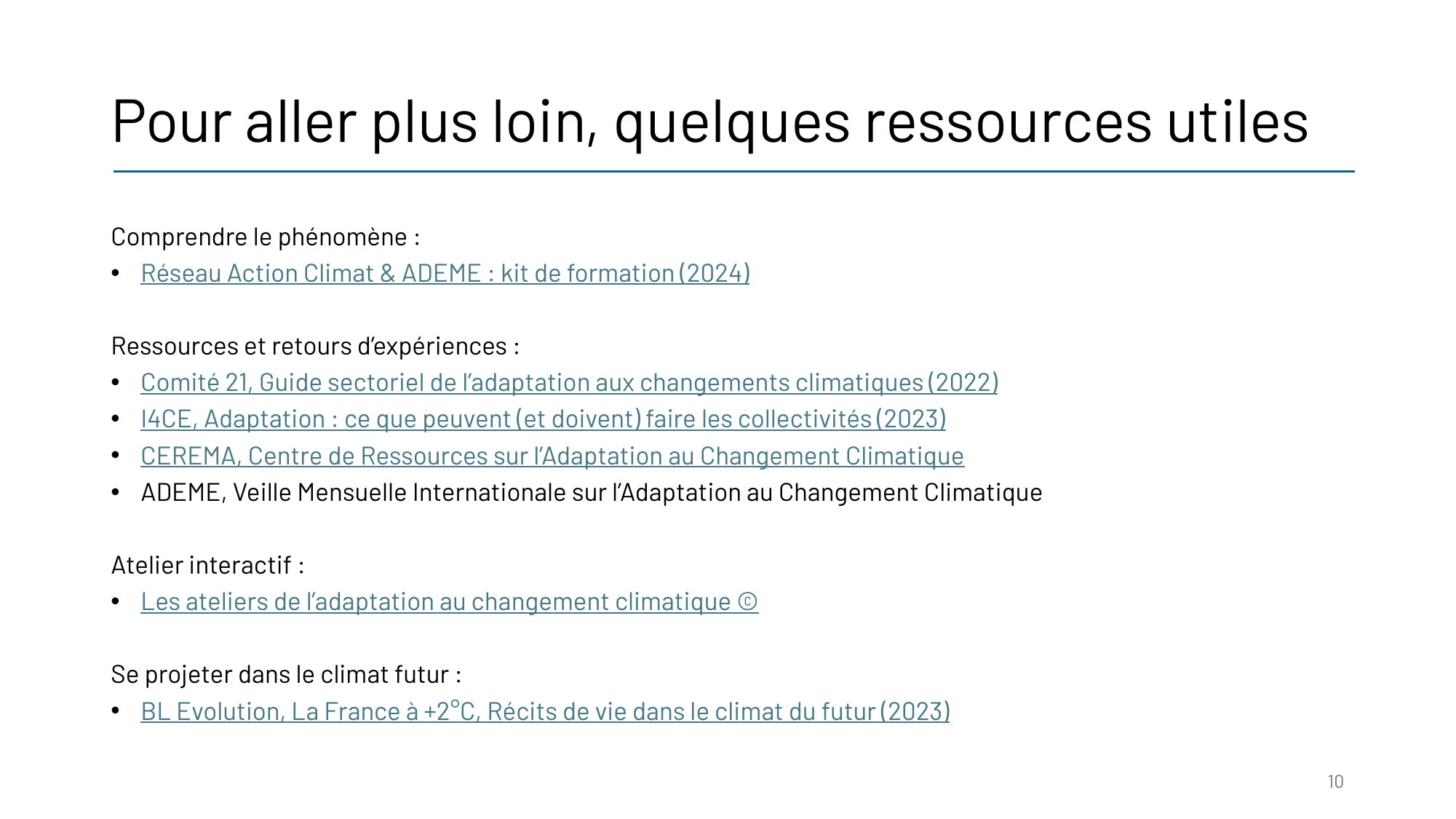

# Pour aller plus loin, quelques ressources utiles
Comprendre le phénomène :
Réseau Action Climat & ADEME : kit de formation (2024)

Ressources et retours d’expériences :
Comité 21, Guide sectoriel de l’adaptation aux changements climatiques (2022)
I4CE, Adaptation : ce que peuvent (et doivent) faire les collectivités (2023)
CEREMA, Centre de Ressources sur l’Adaptation au Changement Climatique
ADEME, Veille Mensuelle Internationale sur l’Adaptation au Changement Climatique

Atelier interactif :
Les ateliers de l’adaptation au changement climatique ©

Se projeter dans le climat futur :
BL Evolution, La France à +2°C, Récits de vie dans le climat du futur (2023)
10